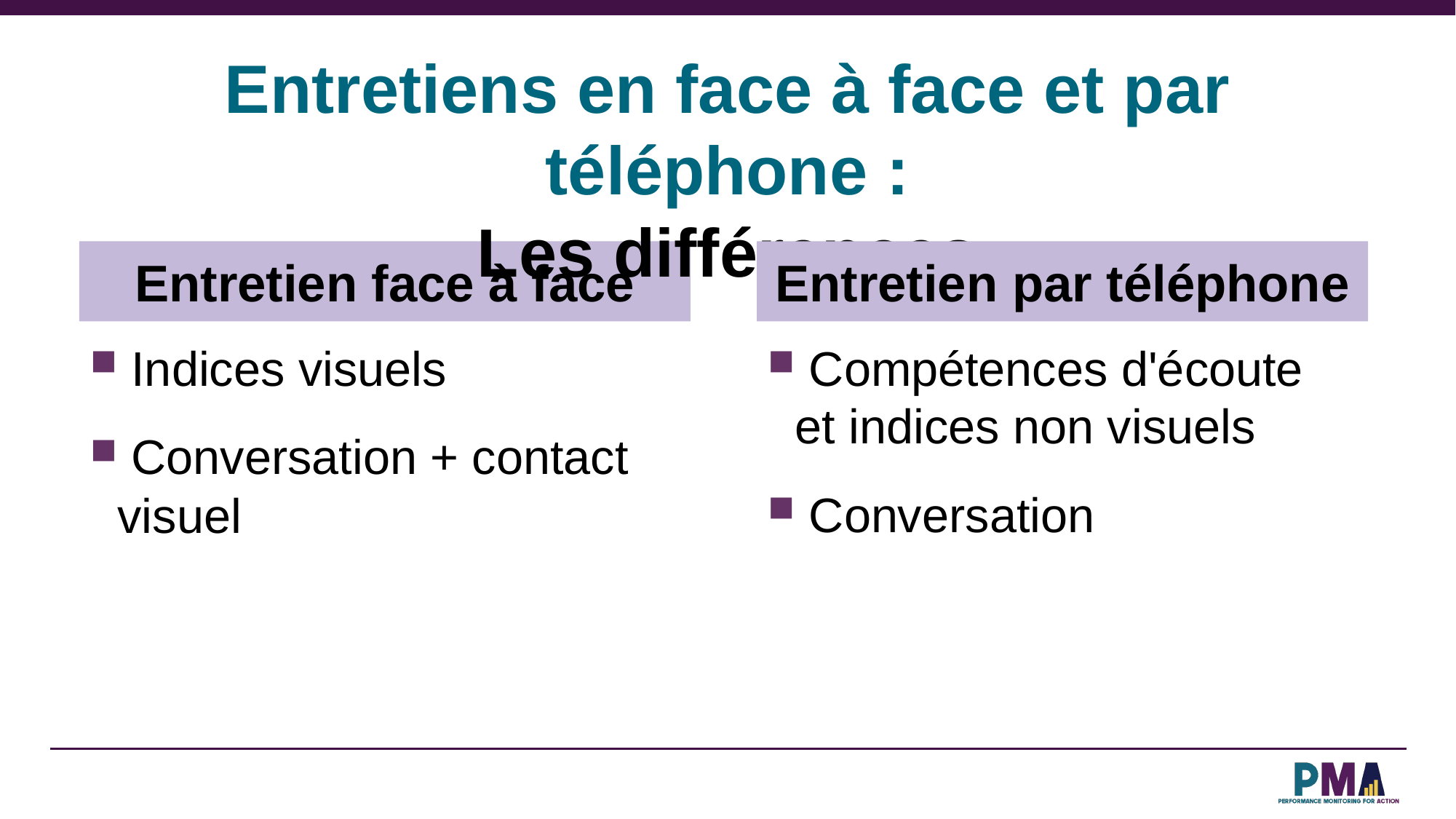

Entretiens en face à face et par téléphone :
Les différences
Entretien face à face
Entretien par téléphone
 Compétences d'écoute et indices non visuels
 Conversation
 Indices visuels
 Conversation + contact visuel